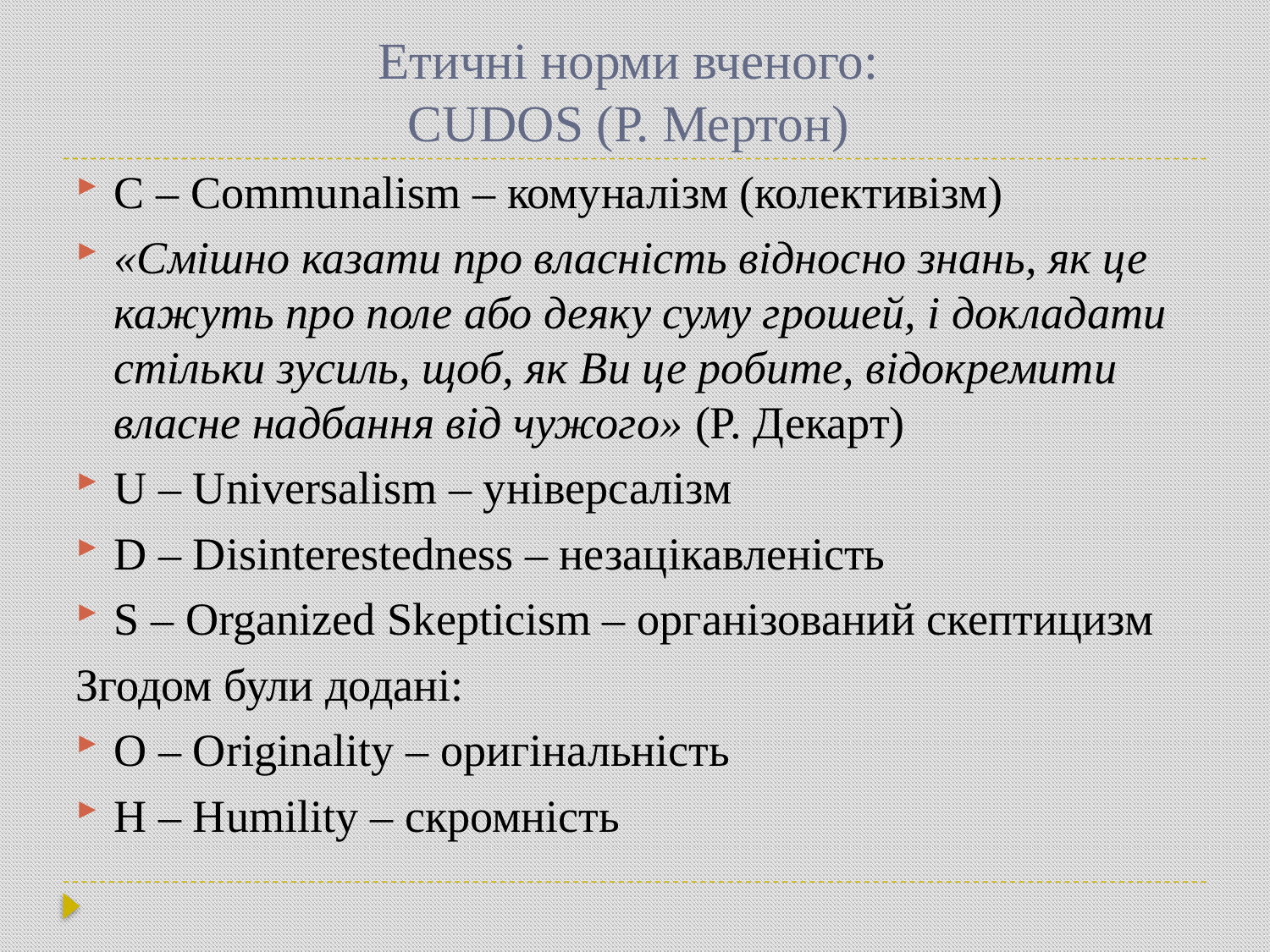

# Етичні норми вченого: CUDOS (Р. Мертон)
С – Communalism – комуналізм (колективізм)
«Смішно казати про власність відносно знань, як це кажуть про поле або деяку суму грошей, і докладати стільки зусиль, щоб, як Ви це робите, відокремити власне надбання від чужого» (Р. Декарт)
U – Universalism – універсалізм
D – Disinterestedness – незацікавленість
S – Organized Skepticism – організований скептицизм
Згодом були додані:
O – Originality – оригінальність
H – Humility – скромність